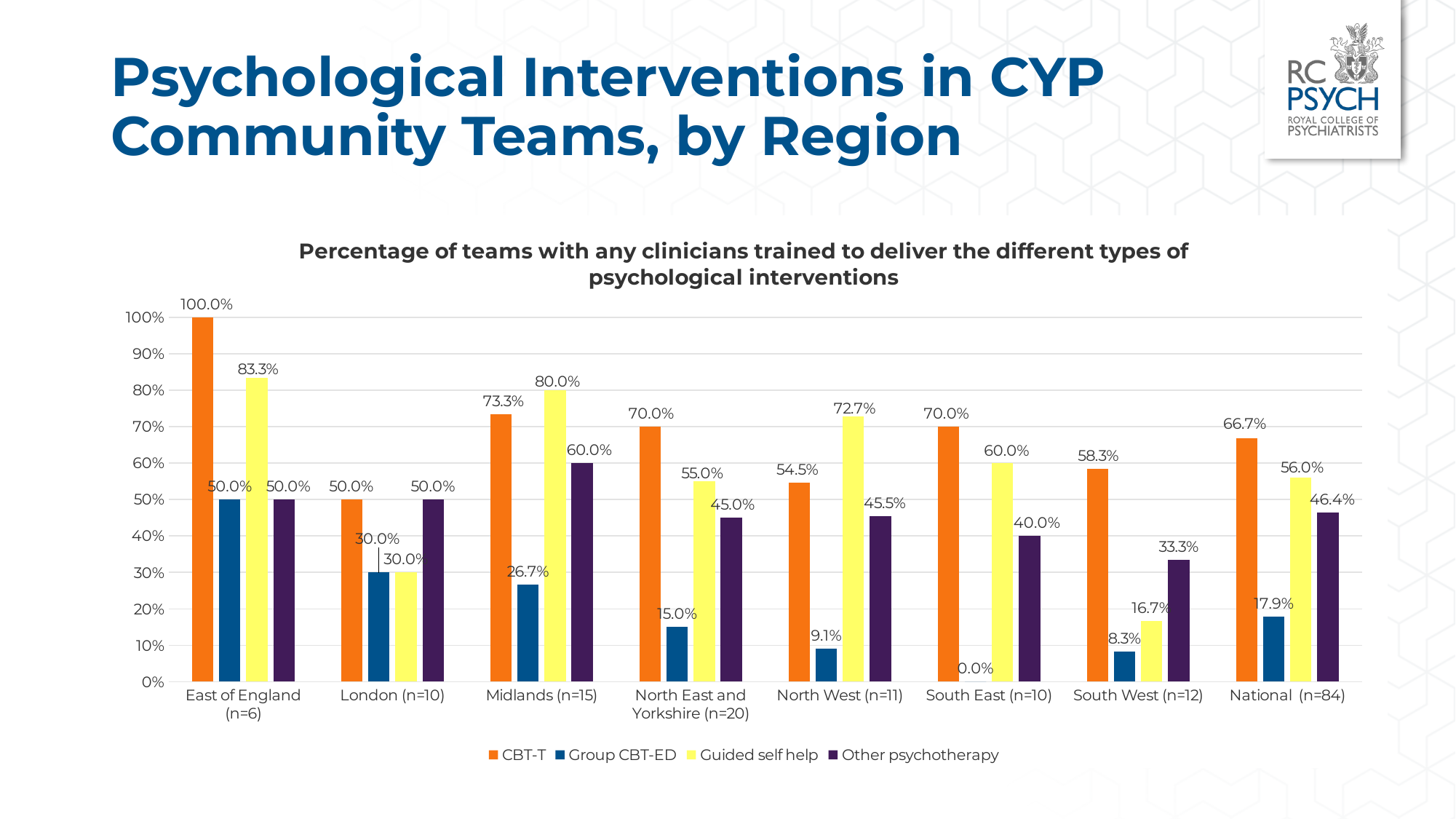

# Psychological Interventions in CYP Community Teams, by Region

### Chart: Percentage of teams with any clinicians trained to deliver the different types of psychological interventions

| Category | CBT-T | Group CBT-ED | Guided self help | Other psychotherapy |
|---|---|---|---|---|
| East of England (n=6) | 1.0 | 0.5 | 0.8333333333333333 | 0.5 |
| London (n=10) | 0.5 | 0.3 | 0.3 | 0.5 |
| Midlands (n=15) | 0.7333333333333333 | 0.26666666666666666 | 0.8 | 0.6 |
| North East and Yorkshire (n=20) | 0.7 | 0.15 | 0.55 | 0.45 |
| North West (n=11) | 0.5454545454545454 | 0.09090909090909091 | 0.7272727272727273 | 0.45454545454545453 |
| South East (n=10) | 0.7 | 0.0 | 0.6 | 0.4 |
| South West (n=12) | 0.5833333333333334 | 0.08333333333333334 | 0.16666666666666669 | 0.33333333333333337 |
| National  (n=84) | 0.667 | 0.179 | 0.56 | 0.46399999999999997 |